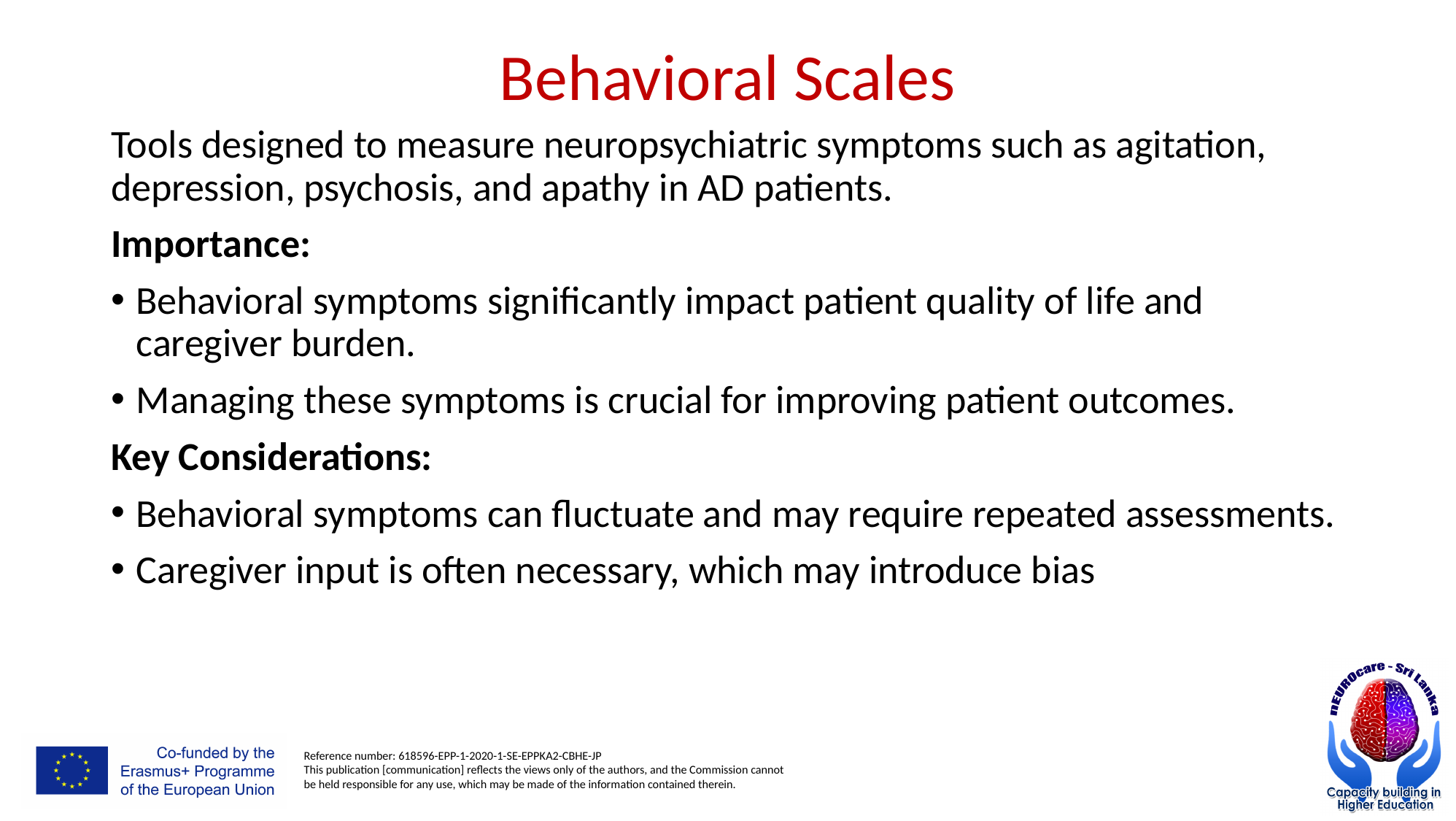

# Behavioral Scales
Tools designed to measure neuropsychiatric symptoms such as agitation, depression, psychosis, and apathy in AD patients.
Importance:
Behavioral symptoms significantly impact patient quality of life and caregiver burden.
Managing these symptoms is crucial for improving patient outcomes.
Key Considerations:
Behavioral symptoms can fluctuate and may require repeated assessments.
Caregiver input is often necessary, which may introduce bias